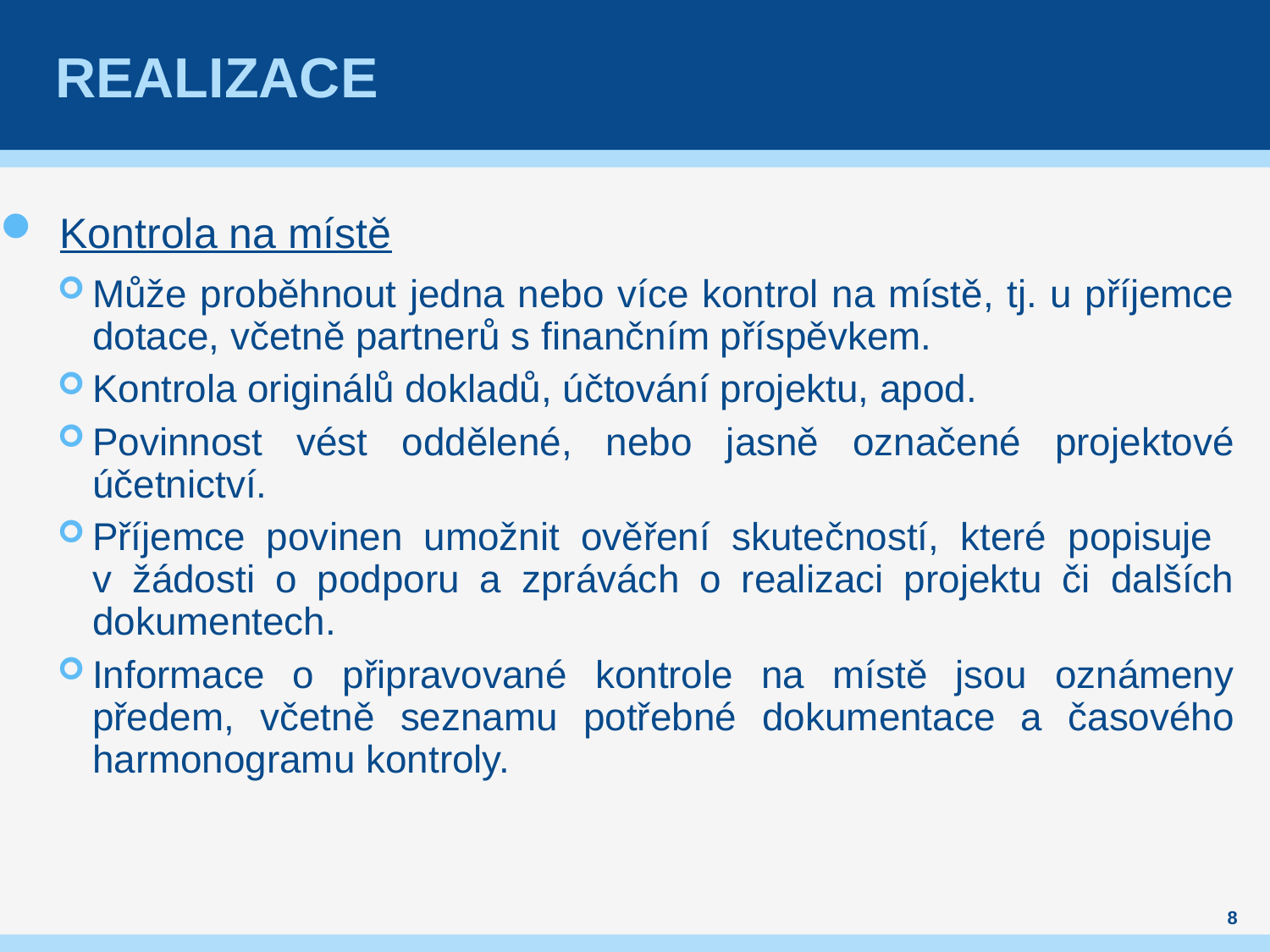

# REALIZACE
Kontrola na místě
Může proběhnout jedna nebo více kontrol na místě, tj. u příjemce dotace, včetně partnerů s finančním příspěvkem.
Kontrola originálů dokladů, účtování projektu, apod.
Povinnost vést oddělené, nebo jasně označené projektové účetnictví.
Příjemce povinen umožnit ověření skutečností, které popisuje
v žádosti o podporu a zprávách o realizaci projektu či dalších dokumentech.
Informace o připravované kontrole na místě jsou oznámeny předem, včetně seznamu potřebné dokumentace a časového harmonogramu kontroly.

8